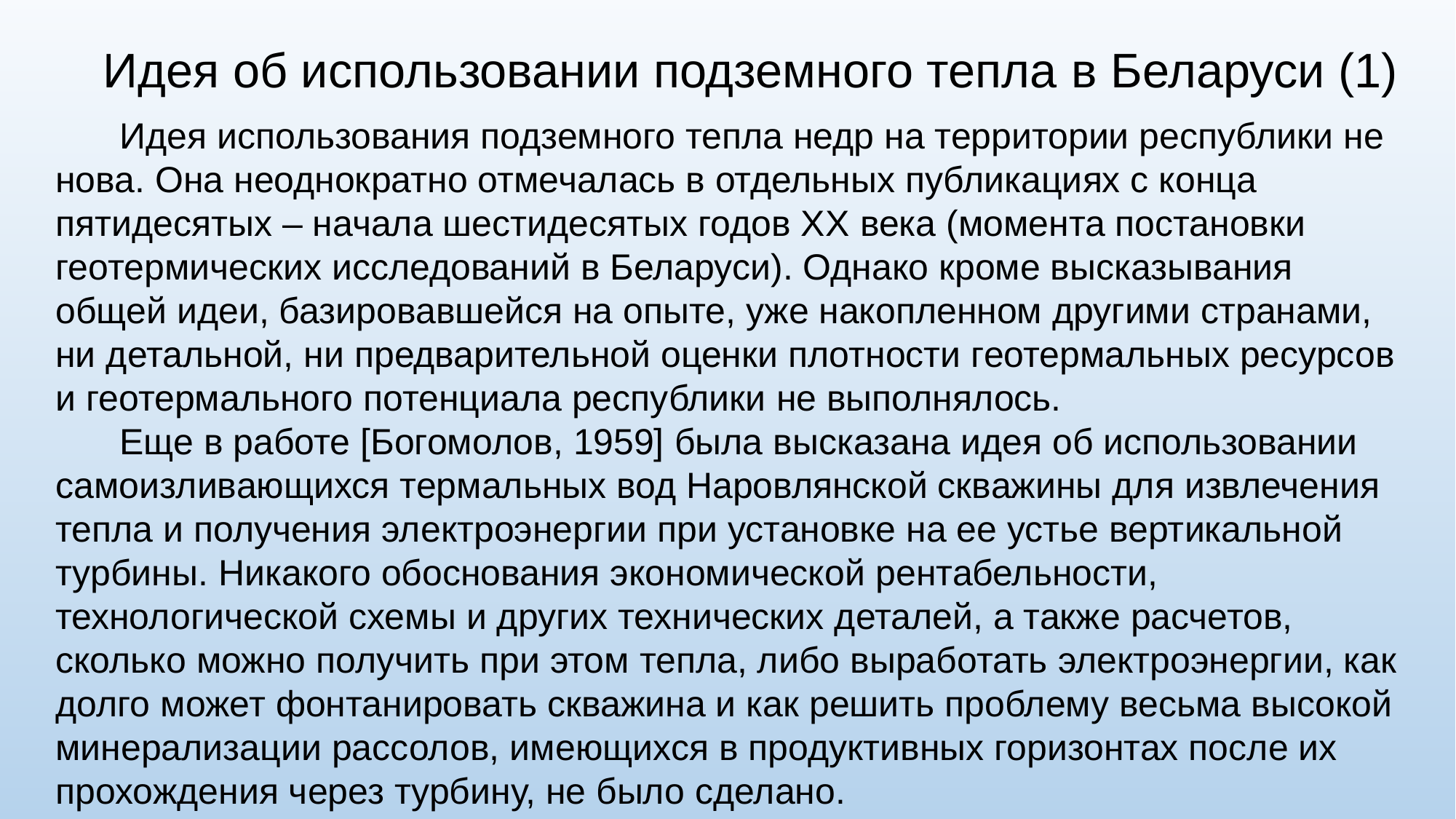

Идея об использовании подземного тепла в Беларуси (1)
Идея использования подземного тепла недр на территории республики не нова. Она неоднократно отмечалась в отдельных публикациях с конца пятидесятых – начала шестидесятых годов ХХ века (момента постановки геотермических исследований в Беларуси). Однако кроме высказывания общей идеи, базировавшейся на опыте, уже накопленном другими странами, ни детальной, ни предварительной оценки плотности геотермальных ресурсов и геотермального потенциала республики не выполнялось.
Еще в работе [Богомолов, 1959] была высказана идея об использовании самоизливающихся термальных вод Наровлянской скважины для извлечения тепла и получения электроэнергии при установке на ее устье вертикальной турбины. Никакого обоснования экономической рентабельности, технологической схемы и других технических деталей, а также расчетов, сколько можно получить при этом тепла, либо выработать электроэнергии, как долго может фонтанировать скважина и как решить проблему весьма высокой минерализации рассолов, имеющихся в продуктивных горизонтах после их прохождения через турбину, не было сделано.